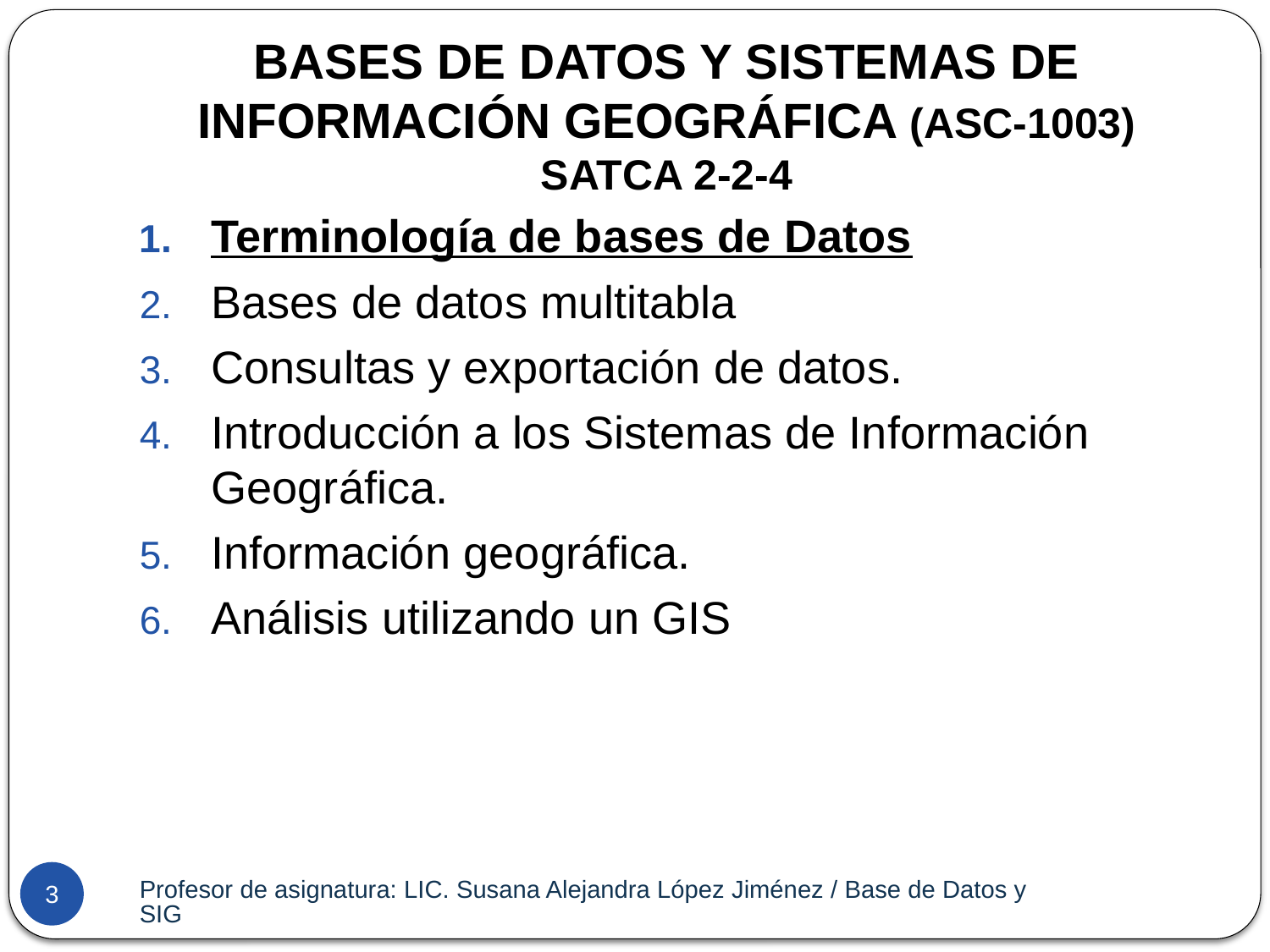

# Bases de Datos y Sistemas de Información Geográfica (ASC-1003) SATCA 2-2-4
Terminología de bases de Datos
Bases de datos multitabla
Consultas y exportación de datos.
Introducción a los Sistemas de Información Geográfica.
Información geográfica.
Análisis utilizando un GIS
Profesor de asignatura: LIC. Susana Alejandra López Jiménez / Base de Datos y SIG
3